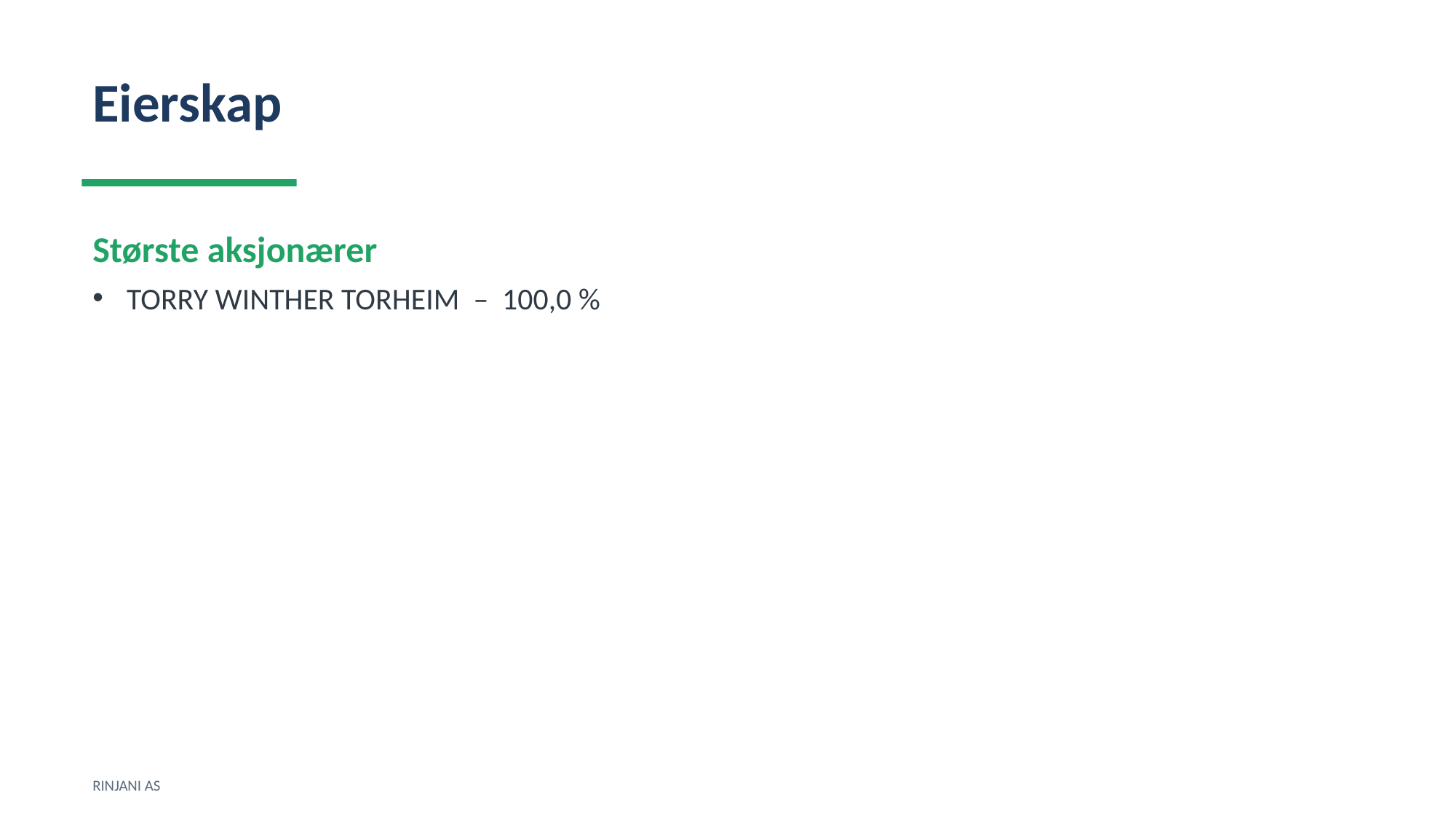

Eierskap

Største aksjonærer
TORRY WINTHER TORHEIM  –  100,0 %
RINJANI AS